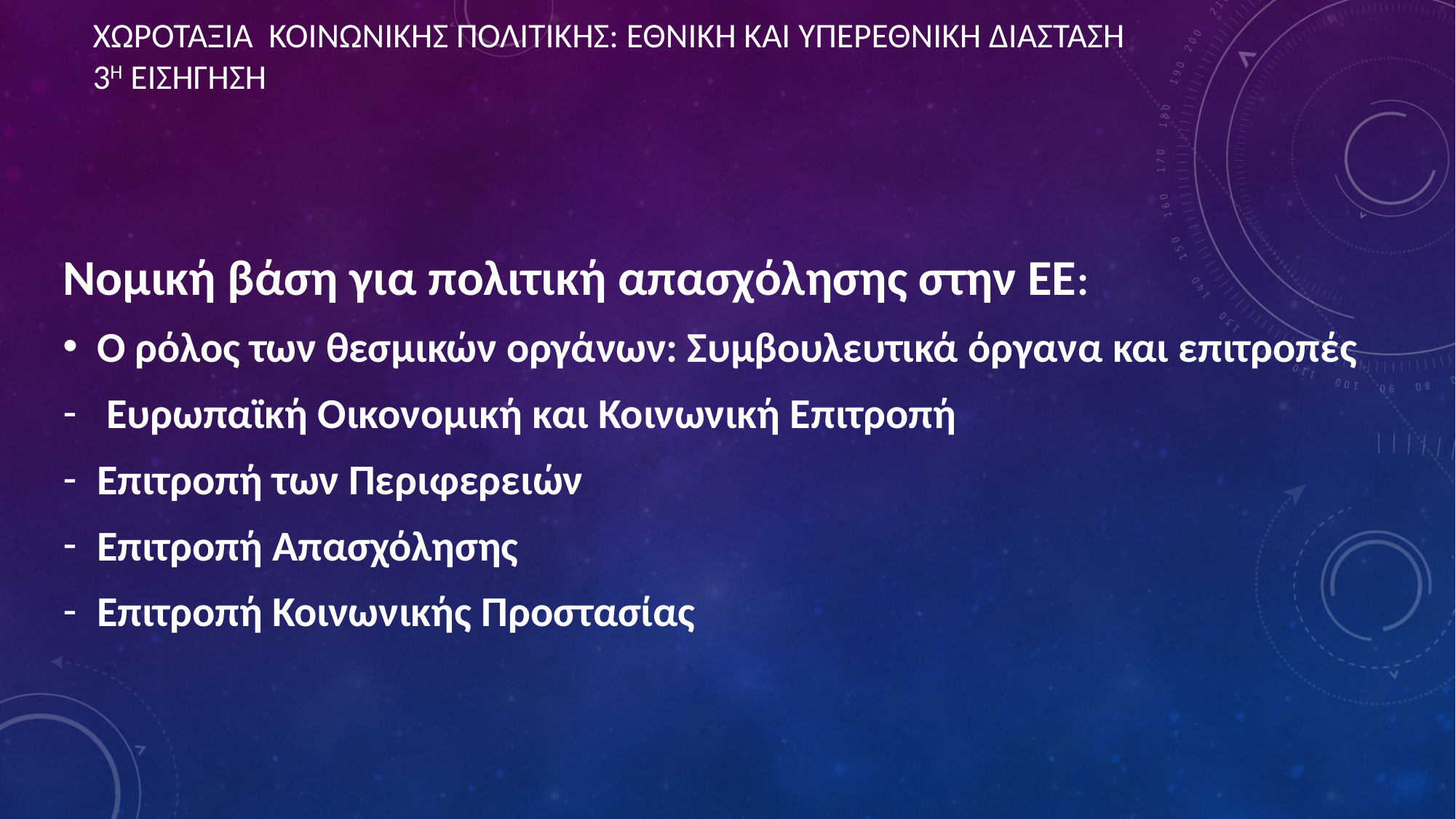

# ΧΩΡΟΤΑΞΙΑ  ΚΟΙΝΩΝΙΚΗΣ ΠΟΛΙΤΙΚΗΣ: ΕΘΝΙΚΗ ΚΑΙ ΥΠΕΡΕΘΝΙΚΗ ΔΙΑΣΤΑΣΗ 3η ΕΙΣΗΓΗΣΗ
Νομική βάση για πολιτική απασχόλησης στην ΕΕ:
Ο ρόλος των θεσμικών οργάνων: Συμβουλευτικά όργανα και επιτροπές
 Ευρωπαϊκή Οικονομική και Κοινωνική Επιτροπή
Επιτροπή των Περιφερειών
Επιτροπή Απασχόλησης
Επιτροπή Κοινωνικής Προστασίας